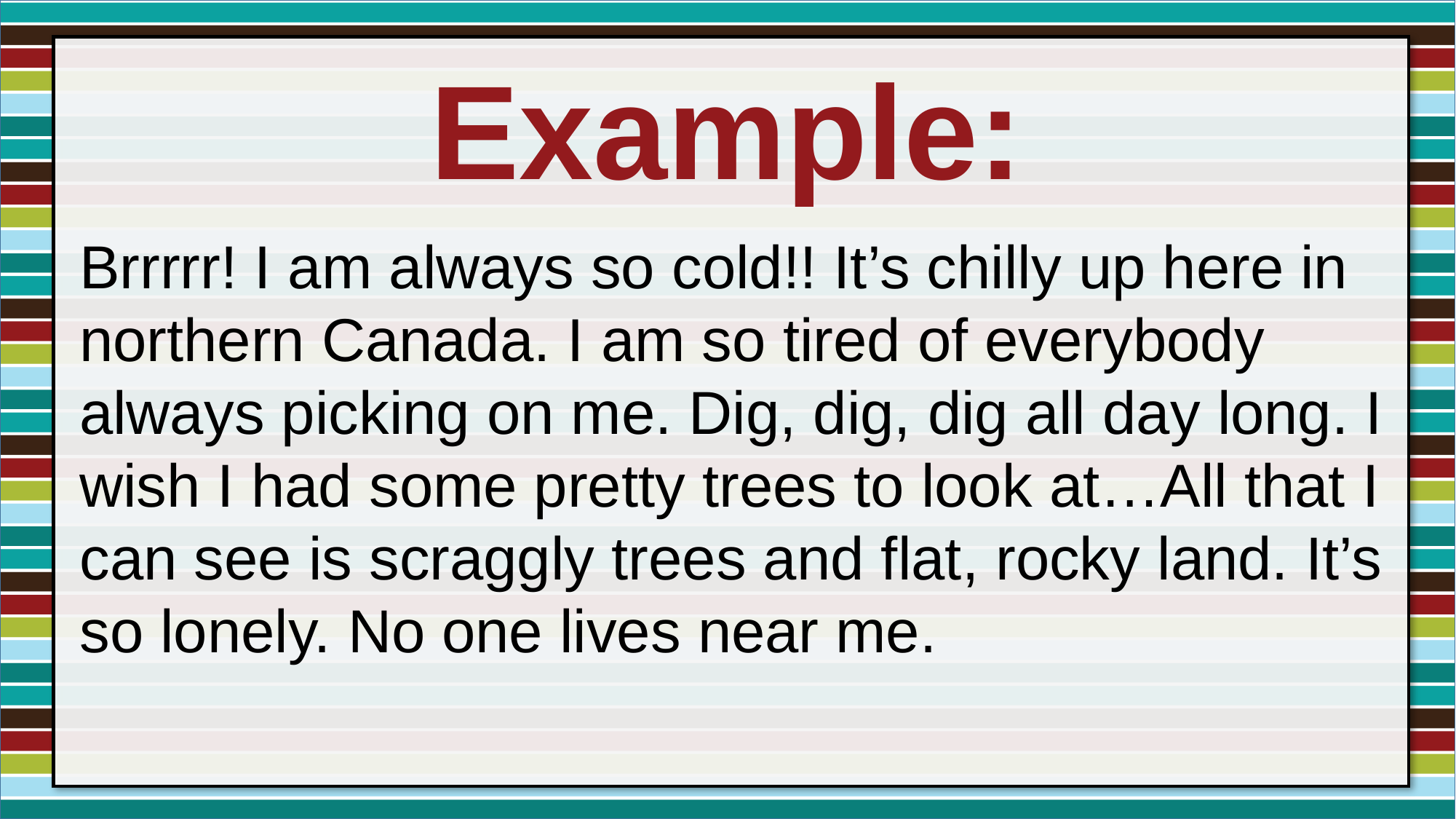

Example:
Brrrrr! I am always so cold!! It’s chilly up here in northern Canada. I am so tired of everybody always picking on me. Dig, dig, dig all day long. I wish I had some pretty trees to look at…All that I can see is scraggly trees and flat, rocky land. It’s so lonely. No one lives near me.